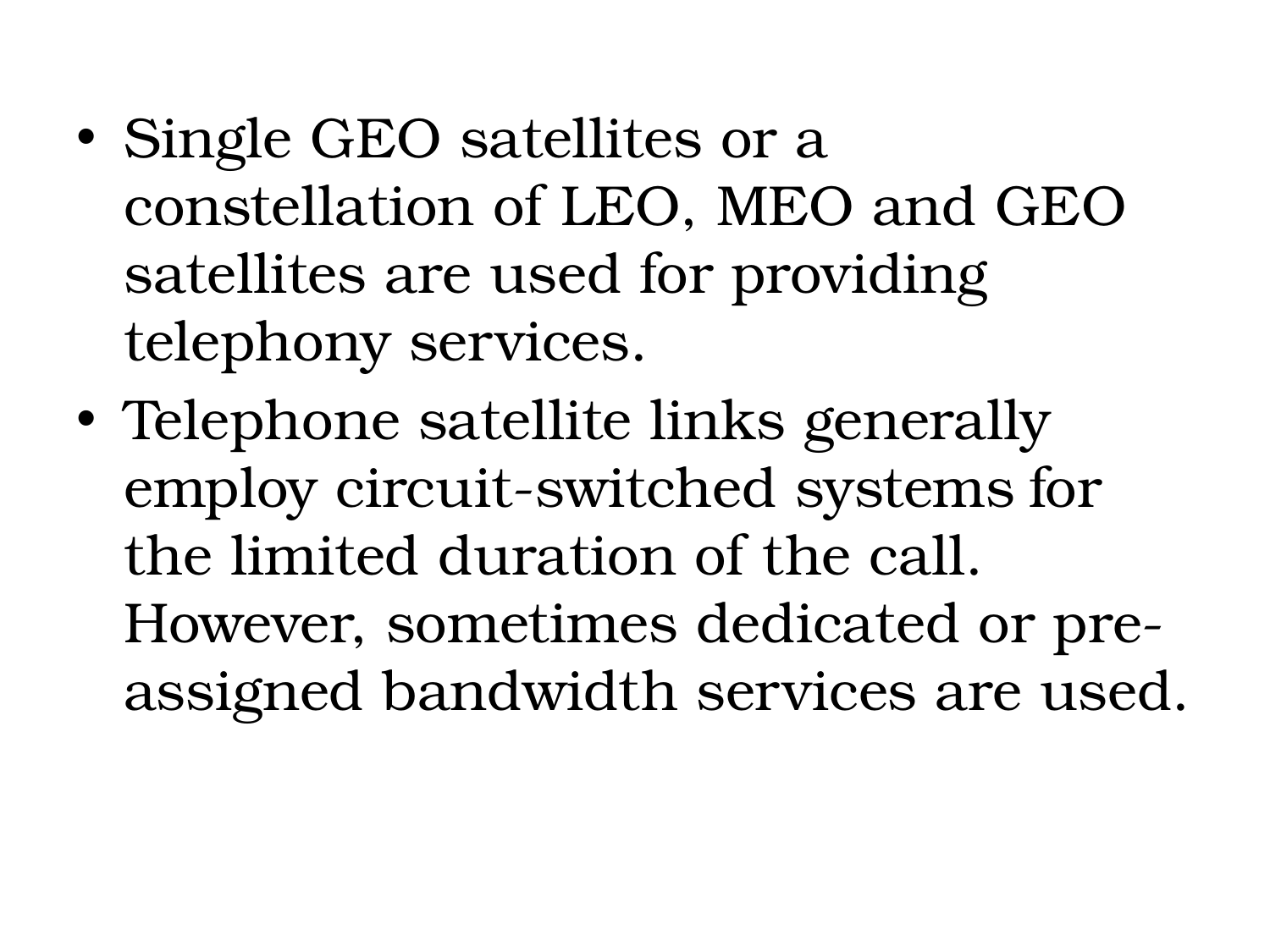

Single GEO satellites or a constellation of LEO, MEO and GEO satellites are used for providing telephony services.
Telephone satellite links generally employ circuit-switched systems for the limited duration of the call. However, sometimes dedicated or pre-assigned bandwidth services are used.